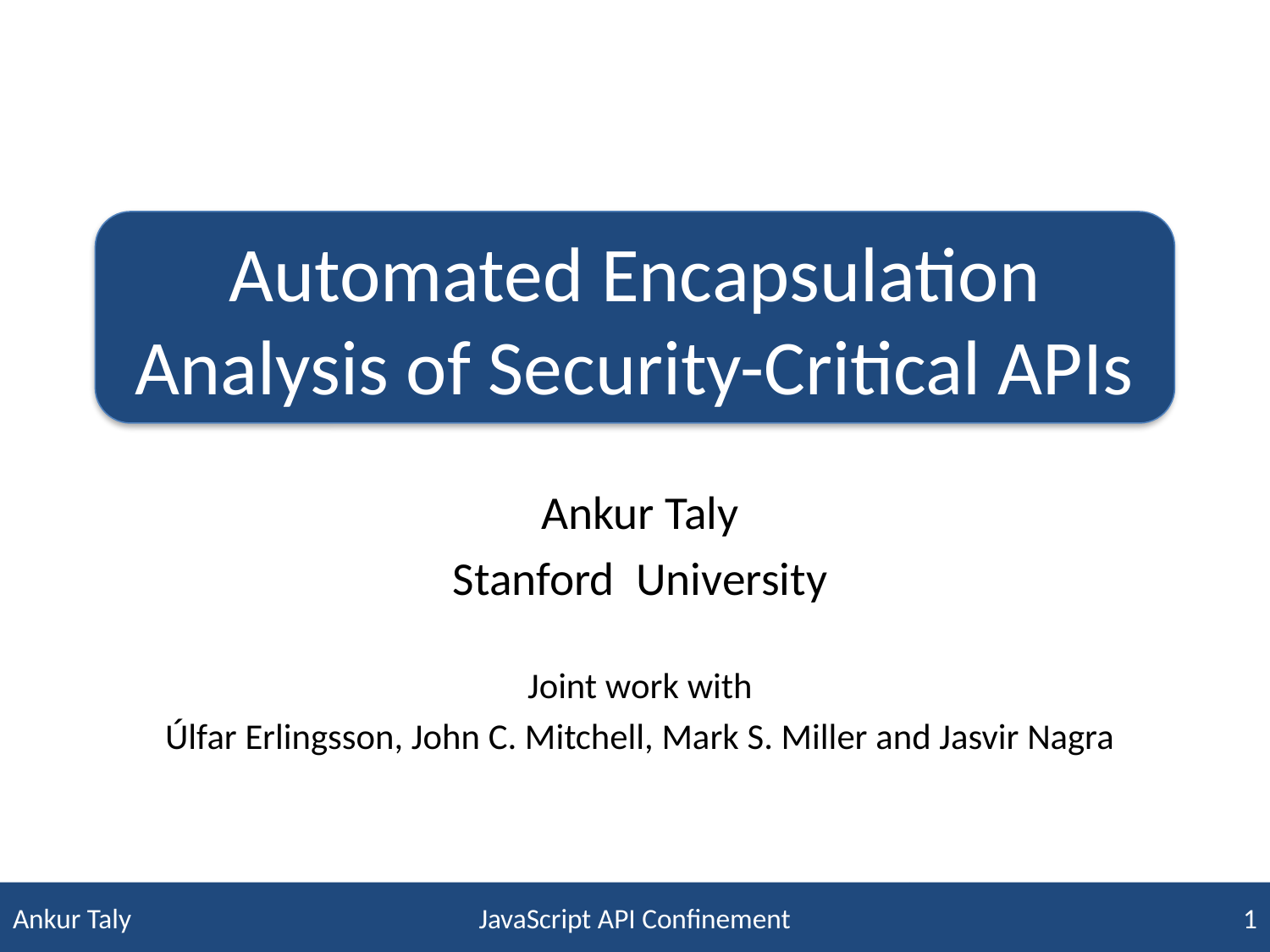

Automated Encapsulation Analysis of Security-Critical APIs
Ankur Taly
Stanford  University

Joint work with
Úlfar Erlingsson, John C. Mitchell, Mark S. Miller and Jasvir Nagra
Ankur Taly
JavaScript API Confinement
1